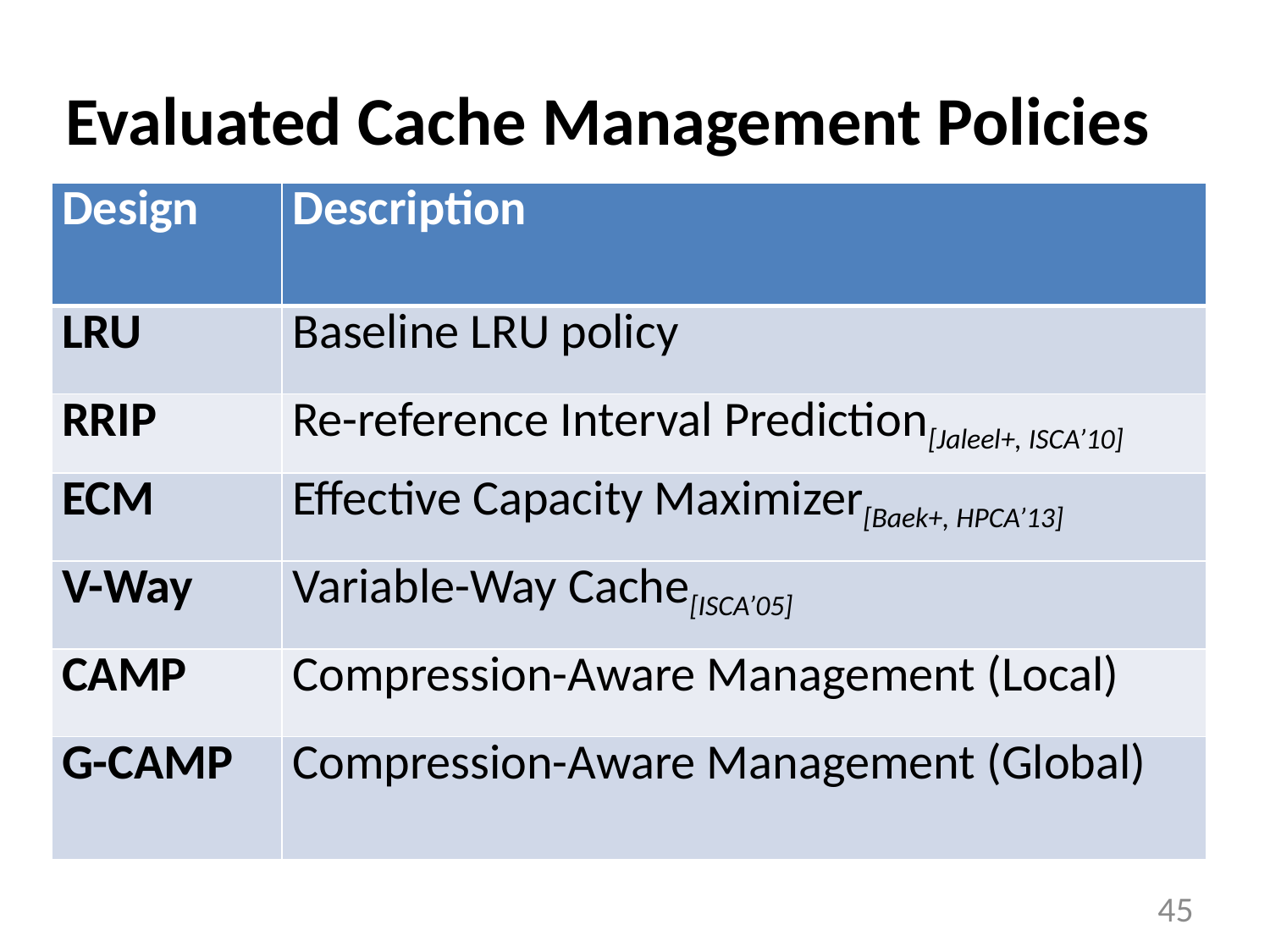

# Evaluated Cache Management Policies
| Design | Description |
| --- | --- |
| LRU | Baseline LRU policy |
| RRIP | Re-reference Interval Prediction[Jaleel+, ISCA’10] |
| ECM | Effective Capacity Maximizer[Baek+, HPCA’13] |
| V-Way | Variable-Way Cache[ISCA’05] |
| CAMP | Compression-Aware Management (Local) |
| G-CAMP | Compression-Aware Management (Global) |
45